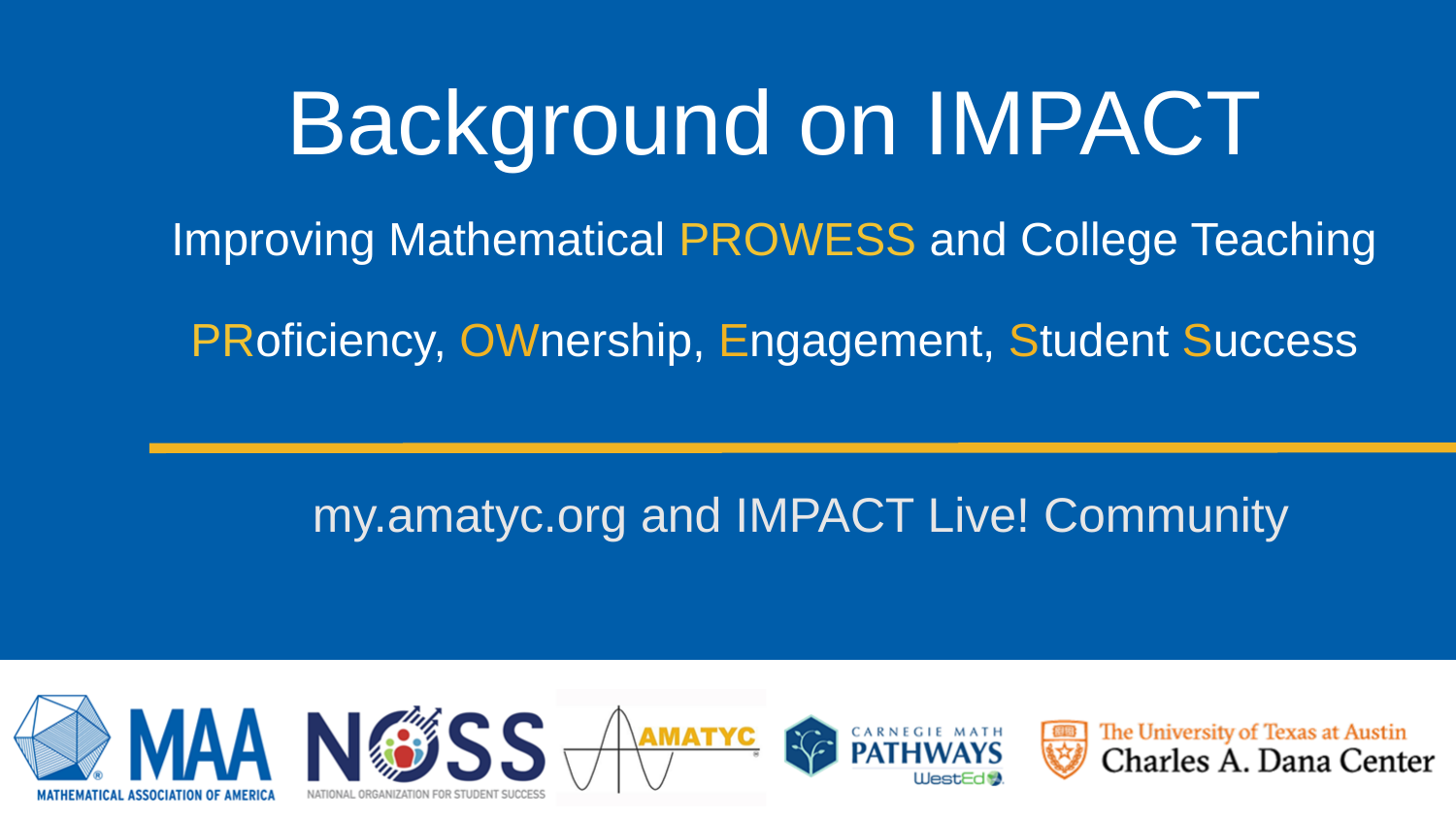

# Background on IMPACT

Improving Mathematical PROWESS and College Teaching

PRoficiency, OWnership, Engagement, Student Success
my.amatyc.org and IMPACT Live! Community